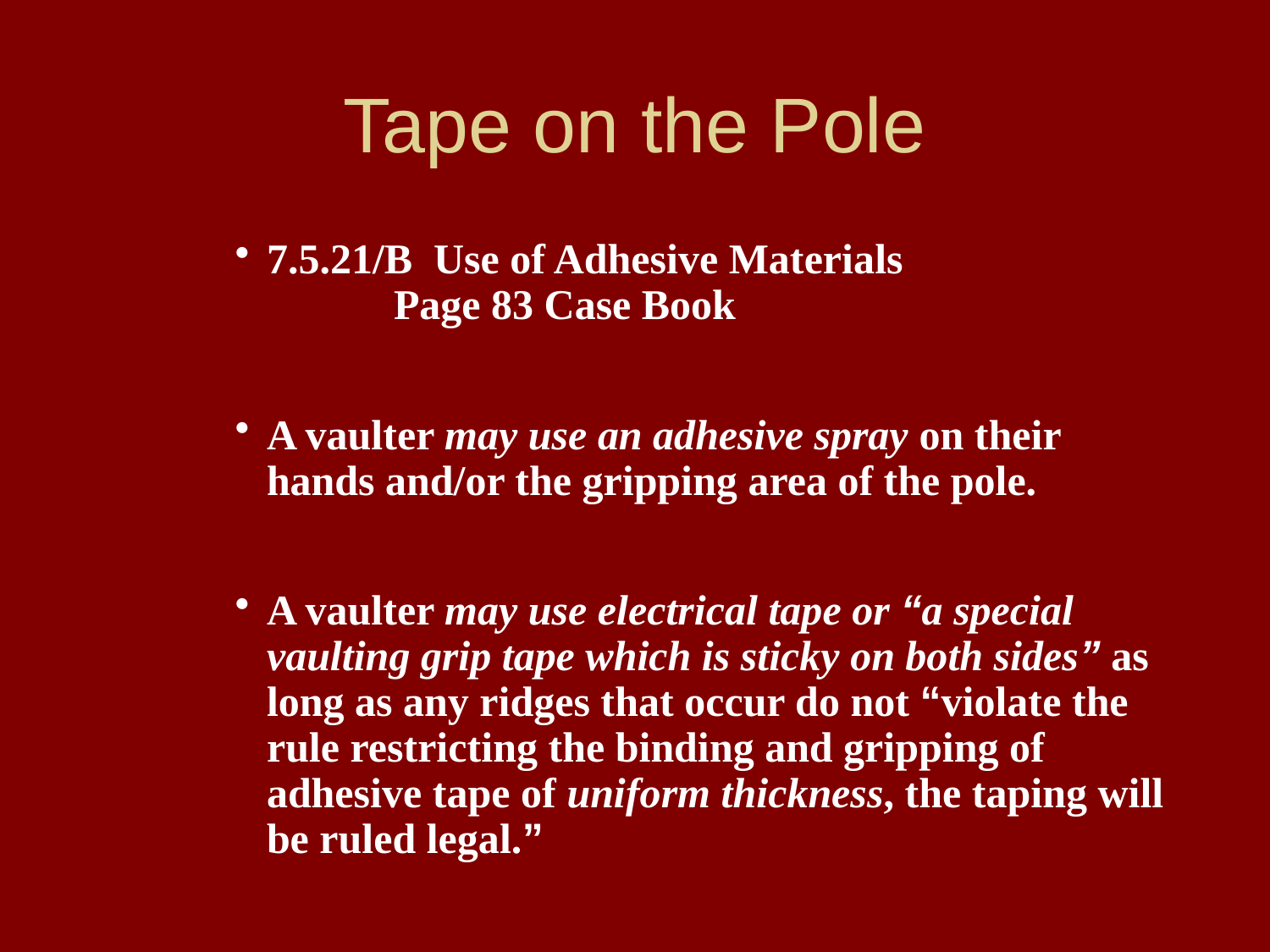

# Tape on the Pole
7.5.21/B  Use of Adhesive Materials			Page 83 Case Book

A vaulter may use an adhesive spray on their hands and/or the gripping area of the pole.

A vaulter may use electrical tape or “a special vaulting grip tape which is sticky on both sides” as long as any ridges that occur do not “violate the rule restricting the binding and gripping of adhesive tape of uniform thickness, the taping will be ruled legal.”